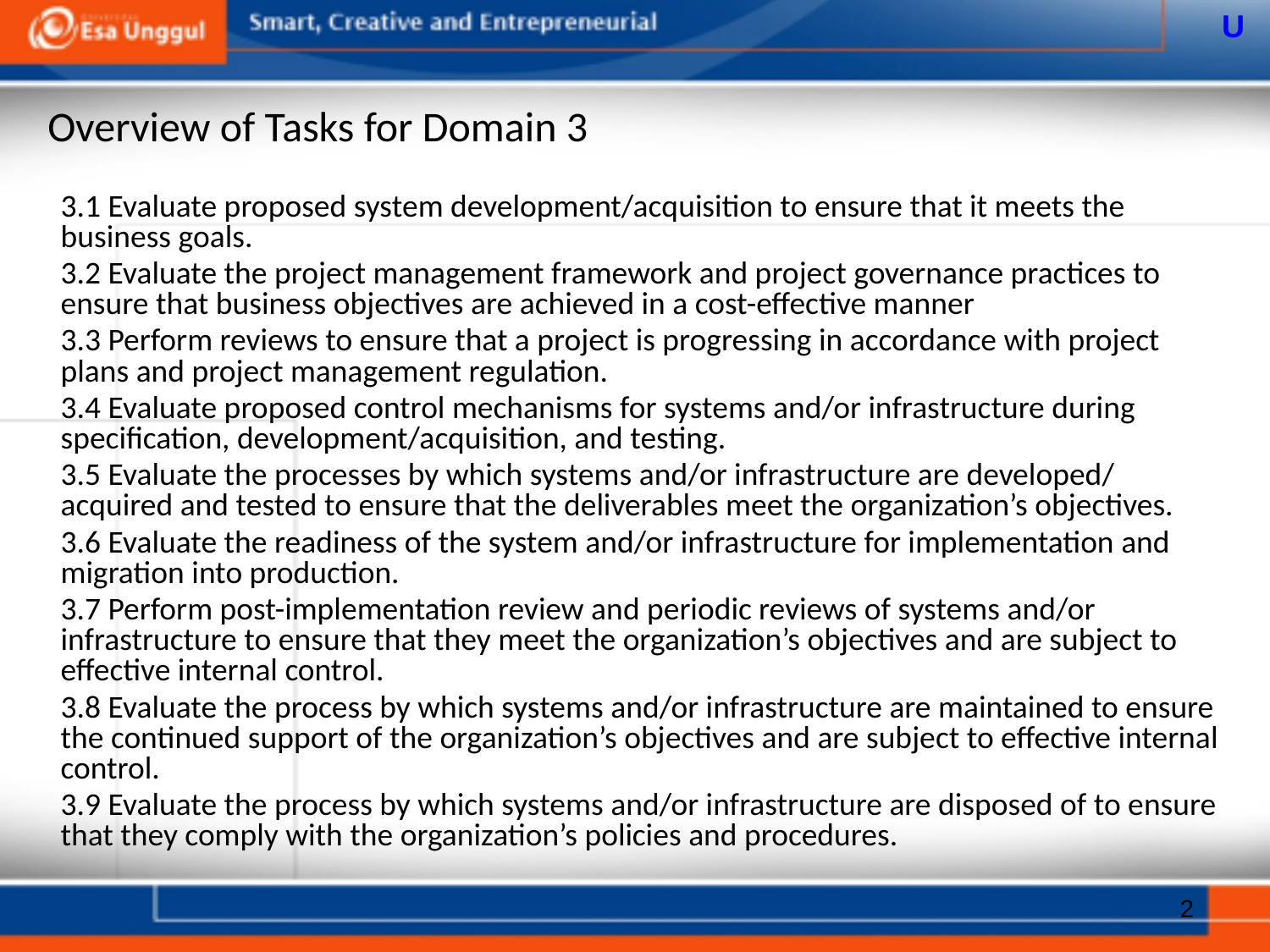

U
# Overview of Tasks for Domain 3
3.1 Evaluate proposed system development/acquisition to ensure that it meets the business goals.
3.2 Evaluate the project management framework and project governance practices to ensure that business objectives are achieved in a cost-effective manner
3.3 Perform reviews to ensure that a project is progressing in accordance with project plans and project management regulation.
3.4 Evaluate proposed control mechanisms for systems and/or infrastructure during specification, development/acquisition, and testing.
3.5 Evaluate the processes by which systems and/or infrastructure are developed/ acquired and tested to ensure that the deliverables meet the organization’s objectives.
3.6 Evaluate the readiness of the system and/or infrastructure for implementation and migration into production.
3.7 Perform post-implementation review and periodic reviews of systems and/or infrastructure to ensure that they meet the organization’s objectives and are subject to effective internal control.
3.8 Evaluate the process by which systems and/or infrastructure are maintained to ensure the continued support of the organization’s objectives and are subject to effective internal control.
3.9 Evaluate the process by which systems and/or infrastructure are disposed of to ensure that they comply with the organization’s policies and procedures.
2